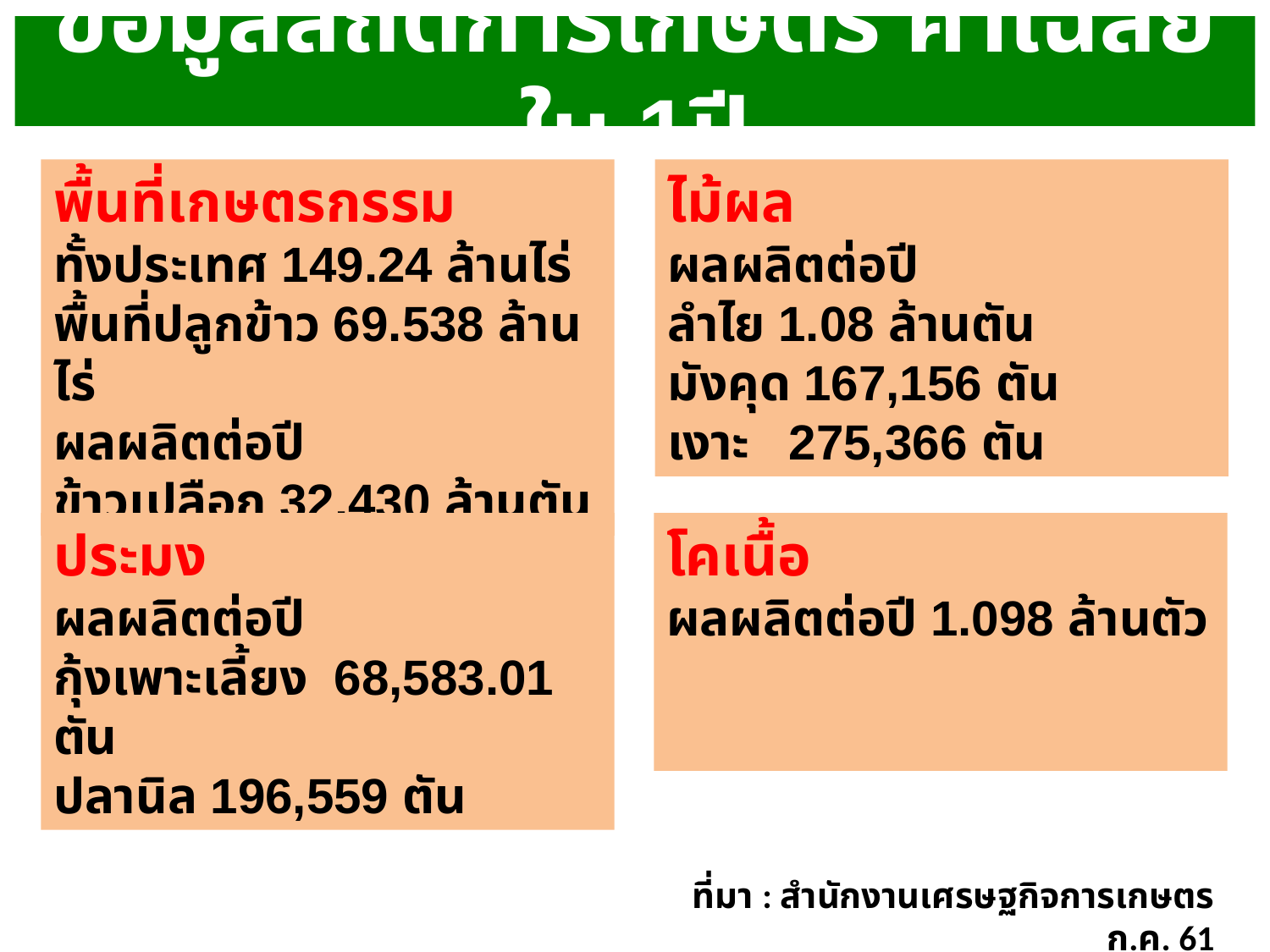

# ข้อมูลสถิติการเกษตร ค่าเฉลี่ยใน 1ปี
พื้นที่เกษตรกรรม
ทั้งประเทศ 149.24 ล้านไร่
พื้นที่ปลูกข้าว 69.538 ล้านไร่
ผลผลิตต่อปี
ข้าวเปลือก 32.430 ล้านตัน
ไม้ผล
ผลผลิตต่อปี
ลำไย 1.08 ล้านตัน
มังคุด 167,156 ตัน
เงาะ   275,366 ตัน
ประมง
ผลผลิตต่อปี
กุ้งเพาะเลี้ยง  68,583.01 ตัน
ปลานิล 196,559 ตัน
โคเนื้อ
ผลผลิตต่อปี 1.098 ล้านตัว

ที่มา : สำนักงานเศรษฐกิจการเกษตร ก.ค. 61